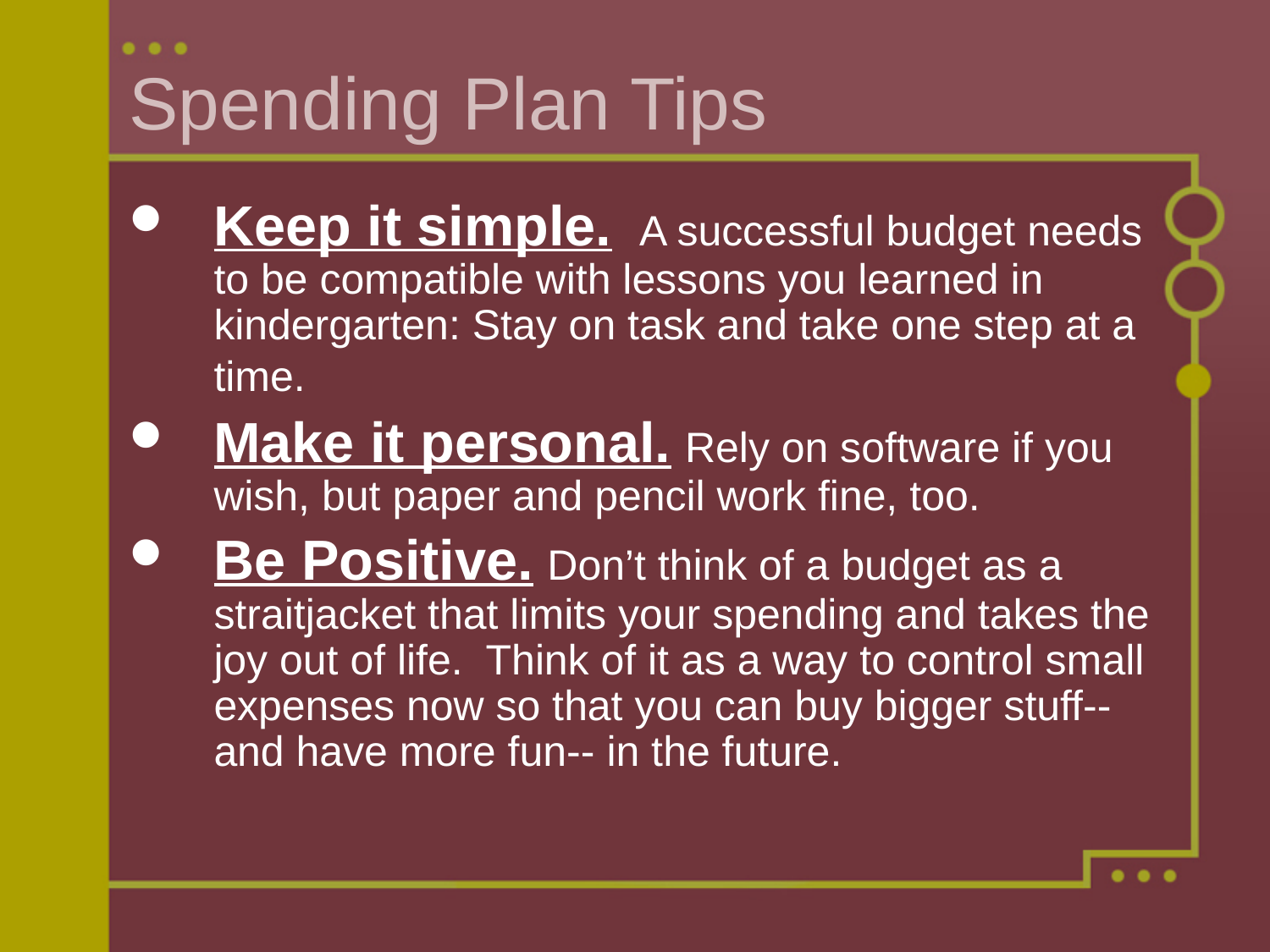

# Spending Plan Tips
Keep it simple.  A successful budget needs to be compatible with lessons you learned in kindergarten: Stay on task and take one step at a time.
Make it personal. Rely on software if you wish, but paper and pencil work fine, too.
Be Positive. Don’t think of a budget as a straitjacket that limits your spending and takes the joy out of life.  Think of it as a way to control small expenses now so that you can buy bigger stuff-- and have more fun-- in the future.